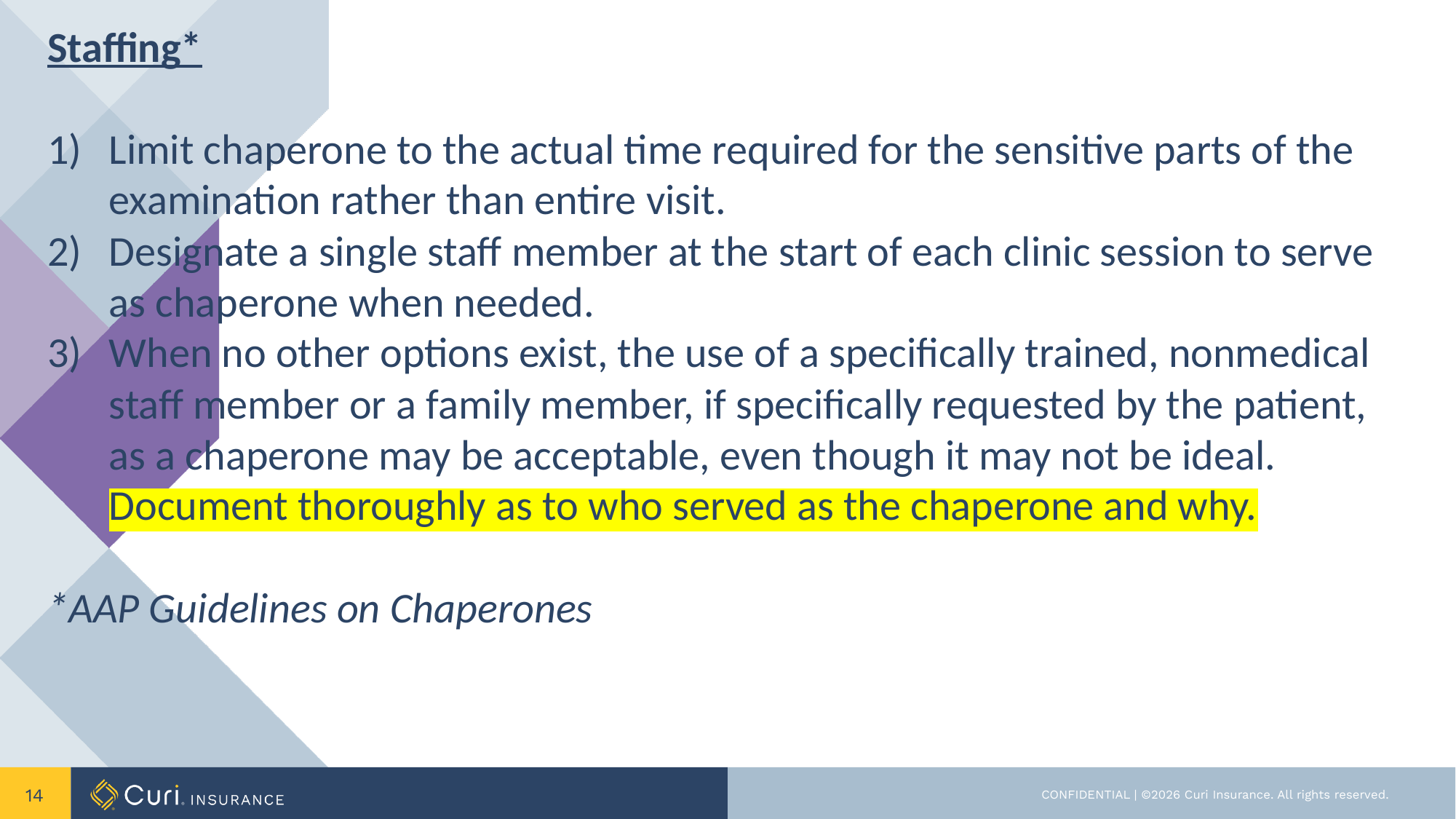

Staffing*

Limit chaperone to the actual time required for the sensitive parts of the examination rather than entire visit.
Designate a single staff member at the start of each clinic session to serve as chaperone when needed.
When no other options exist, the use of a specifically trained, nonmedical staff member or a family member, if specifically requested by the patient, as a chaperone may be acceptable, even though it may not be ideal.  Document thoroughly as to who served as the chaperone and why.

*AAP Guidelines on Chaperones
14